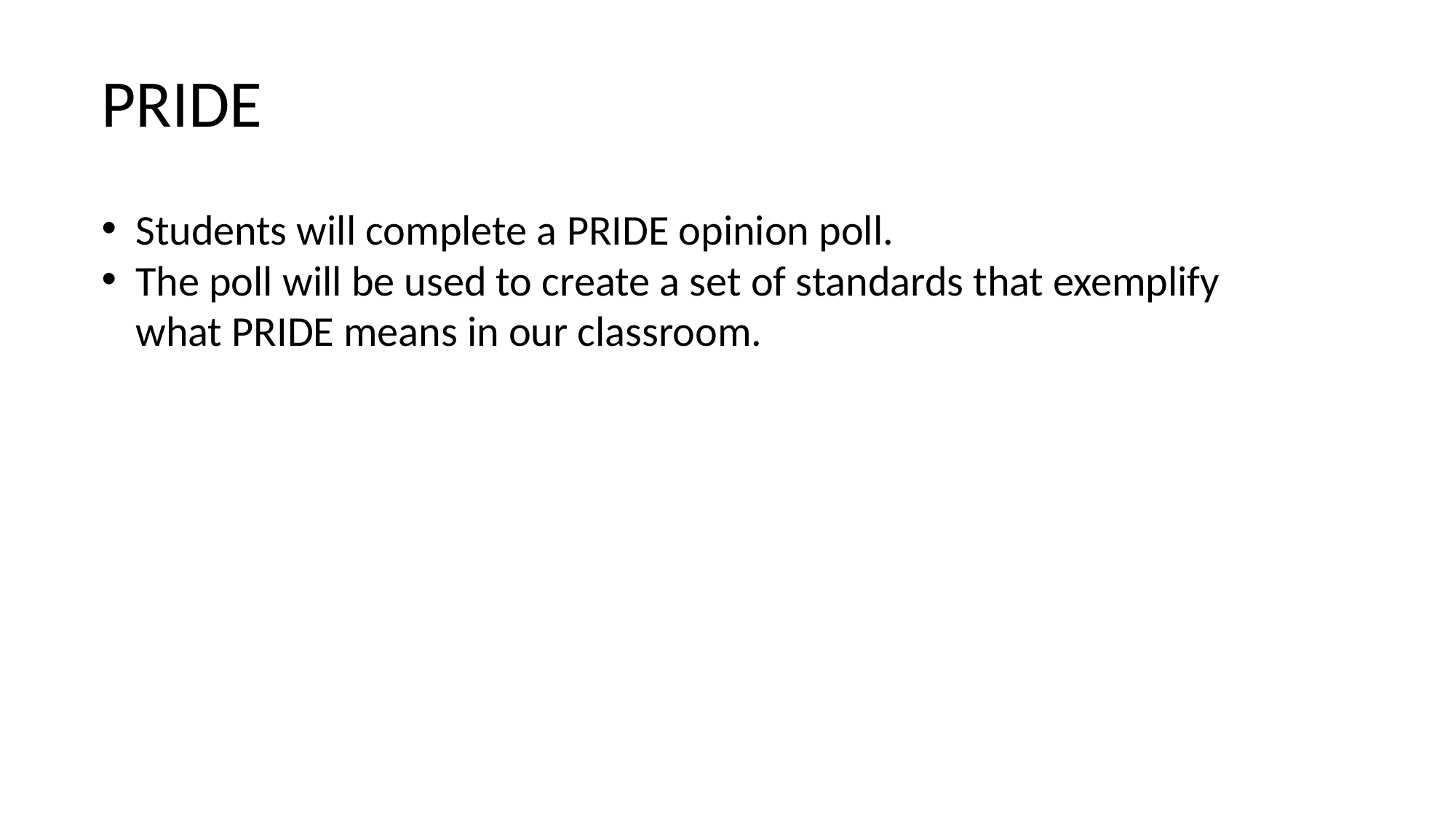

PRIDE

Students will complete a PRIDE opinion poll.
The poll will be used to create a set of standards that exemplify what PRIDE means in our classroom.